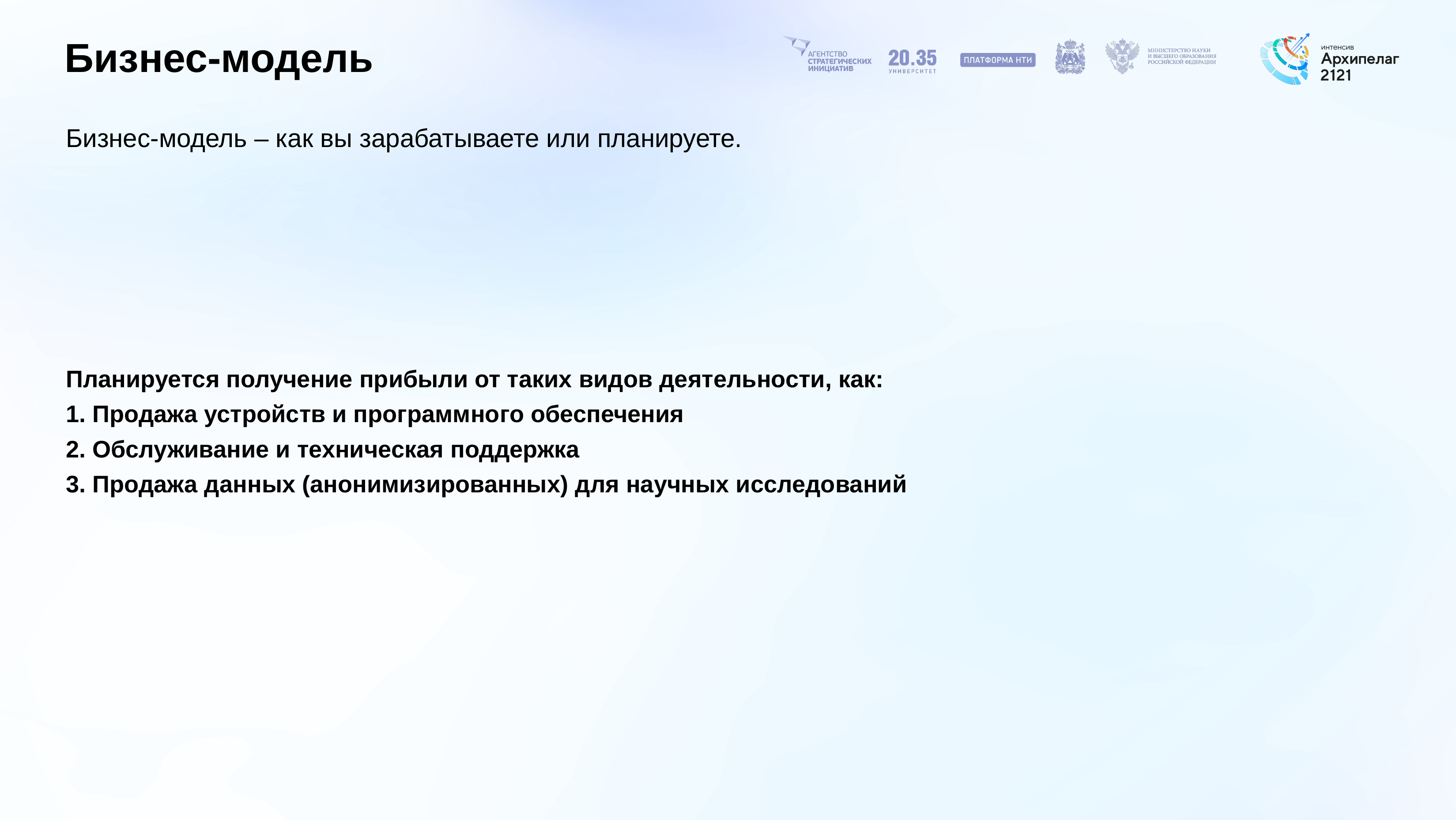

# Бизнес-модель
Бизнес-модель – как вы зарабатываете или планируете.
Планируется получение прибыли от таких видов деятельности, как:
1. Продажа устройств и программного обеспечения
2. Обслуживание и техническая поддержка
3. Продажа данных (анонимизированных) для научных исследований